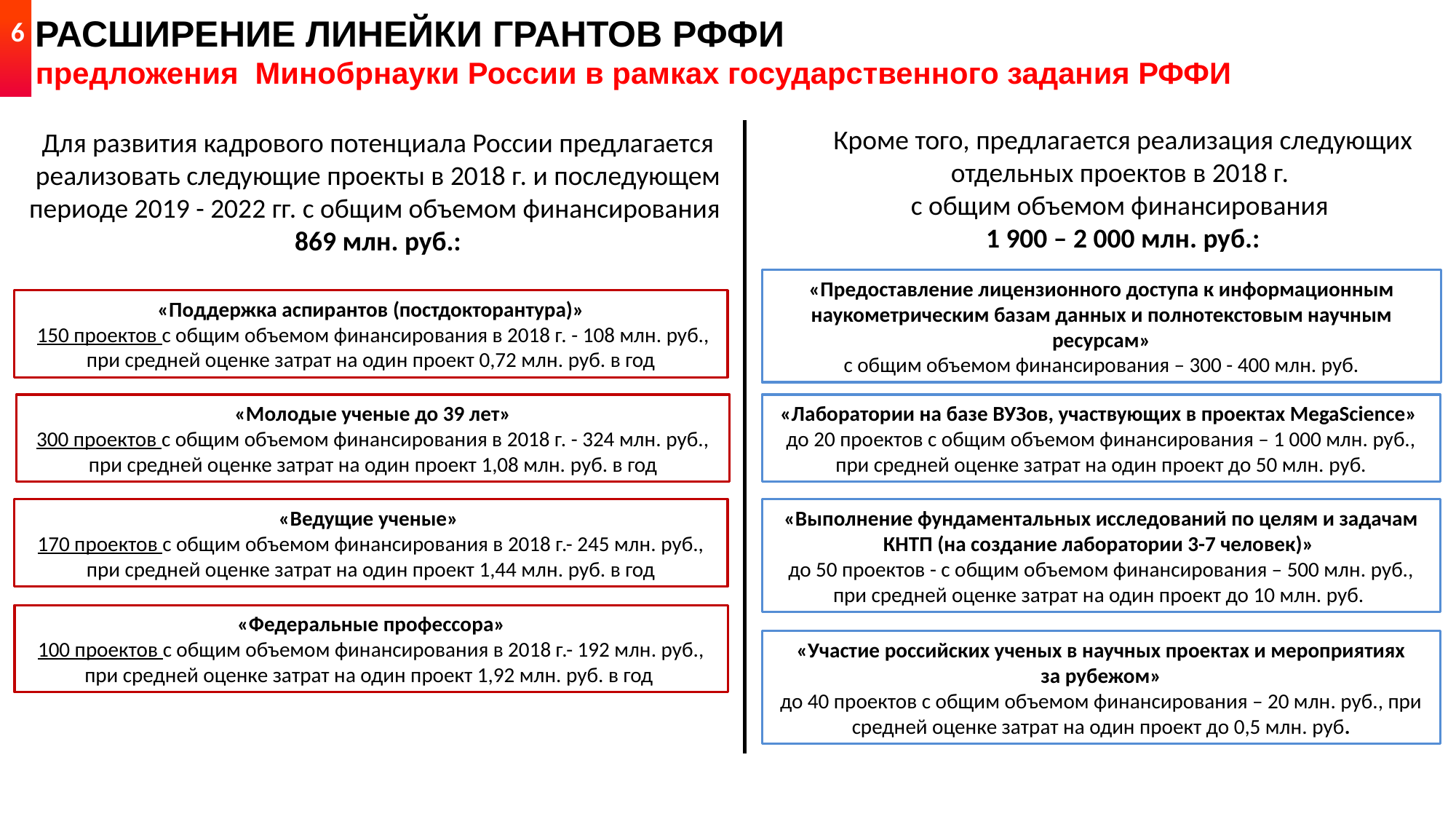

Расширение линейки грантов РФФИ
предложения  Минобрнауки России в рамках государственного задания РФФИ
6
Кроме того, предлагается реализация следующих отдельных проектов в 2018 г.
с общим объемом финансирования
1 900 – 2 000 млн. руб.:
Для развития кадрового потенциала России предлагается реализовать следующие проекты в 2018 г. и последующем периоде 2019 - 2022 гг. с общим объемом финансирования
869 млн. руб.:
«Предоставление лицензионного доступа к информационным наукометрическим базам данных и полнотекстовым научным ресурсам»
с общим объемом финансирования – 300 - 400 млн. руб.
«Поддержка аспирантов (постдокторантура)»
 150 проектов с общим объемом финансирования в 2018 г. - 108 млн. руб., при средней оценке затрат на один проект 0,72 млн. руб. в год
«Молодые ученые до 39 лет»
300 проектов с общим объемом финансирования в 2018 г. - 324 млн. руб., при средней оценке затрат на один проект 1,08 млн. руб. в год
«Лаборатории на базе ВУЗов, участвующих в проектах MegaScience»
до 20 проектов с общим объемом финансирования – 1 000 млн. руб.,
 при средней оценке затрат на один проект до 50 млн. руб.
«Ведущие ученые»
170 проектов с общим объемом финансирования в 2018 г.- 245 млн. руб., при средней оценке затрат на один проект 1,44 млн. руб. в год
«Выполнение фундаментальных исследований по целям и задачам КНТП (на создание лаборатории 3-7 человек)»
до 50 проектов - с общим объемом финансирования – 500 млн. руб., при средней оценке затрат на один проект до 10 млн. руб.
«Федеральные профессора»
100 проектов с общим объемом финансирования в 2018 г.- 192 млн. руб., при средней оценке затрат на один проект 1,92 млн. руб. в год
«Участие российских ученых в научных проектах и мероприятиях
 за рубежом»
до 40 проектов с общим объемом финансирования – 20 млн. руб., при средней оценке затрат на один проект до 0,5 млн. руб.